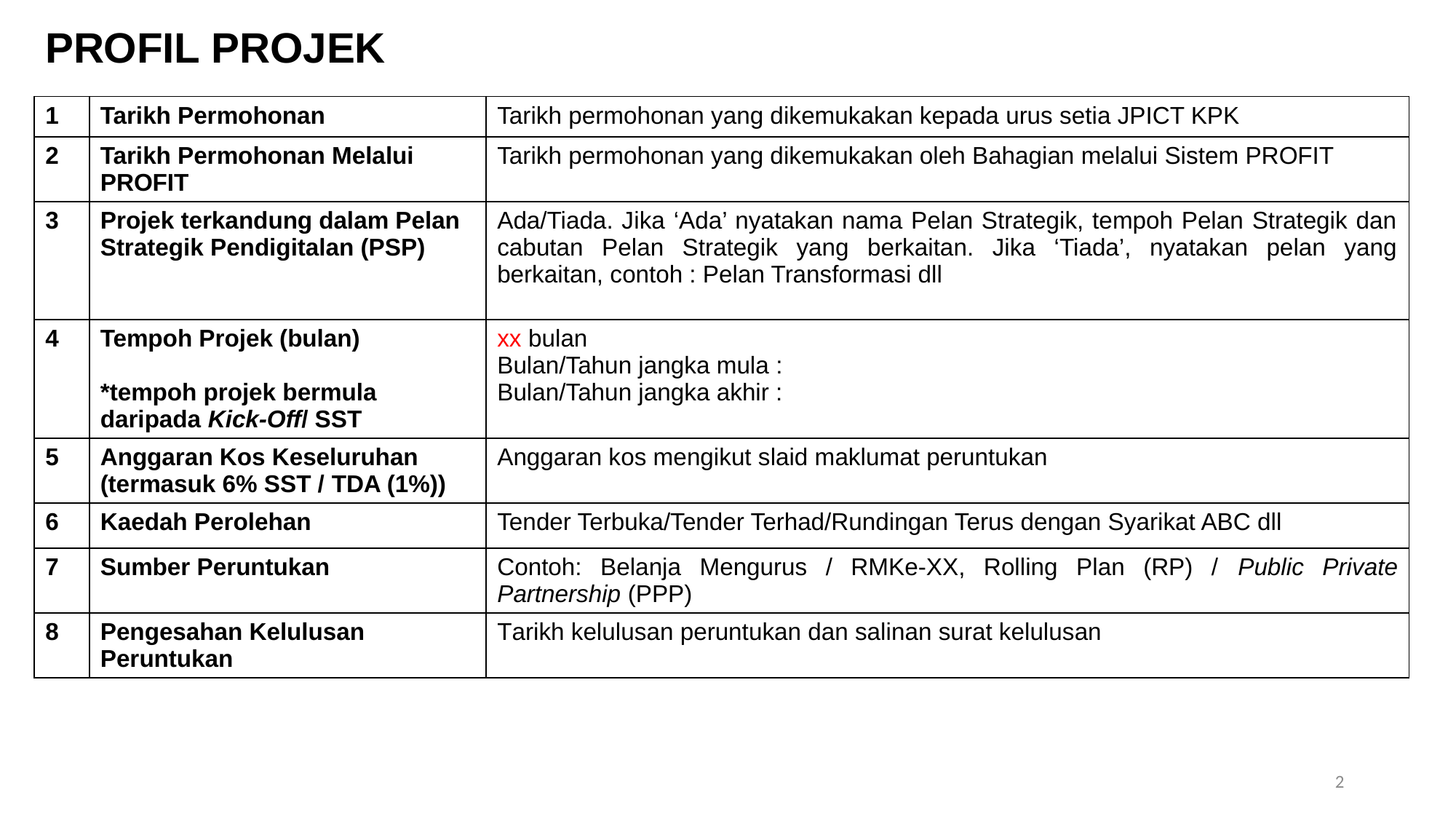

PROFIL PROJEK
| 1 | Tarikh Permohonan | Tarikh permohonan yang dikemukakan kepada urus setia JPICT KPK |
| --- | --- | --- |
| 2 | Tarikh Permohonan Melalui PROFIT | Tarikh permohonan yang dikemukakan oleh Bahagian melalui Sistem PROFIT |
| 3 | Projek terkandung dalam Pelan Strategik Pendigitalan (PSP) | Ada/Tiada. Jika ‘Ada’ nyatakan nama Pelan Strategik, tempoh Pelan Strategik dan cabutan Pelan Strategik yang berkaitan. Jika ‘Tiada’, nyatakan pelan yang berkaitan, contoh : Pelan Transformasi dll |
| 4 | Tempoh Projek (bulan) \*tempoh projek bermula daripada Kick-Off/ SST | xx bulan Bulan/Tahun jangka mula : Bulan/Tahun jangka akhir : |
| 5 | Anggaran Kos Keseluruhan (termasuk 6% SST / TDA (1%)) | Anggaran kos mengikut slaid maklumat peruntukan |
| 6 | Kaedah Perolehan | Tender Terbuka/Tender Terhad/Rundingan Terus dengan Syarikat ABC dll |
| 7 | Sumber Peruntukan | Contoh: Belanja Mengurus / RMKe-XX, Rolling Plan (RP) / Public Private Partnership (PPP) |
| 8 | Pengesahan Kelulusan Peruntukan | Tarikh kelulusan peruntukan dan salinan surat kelulusan |
2